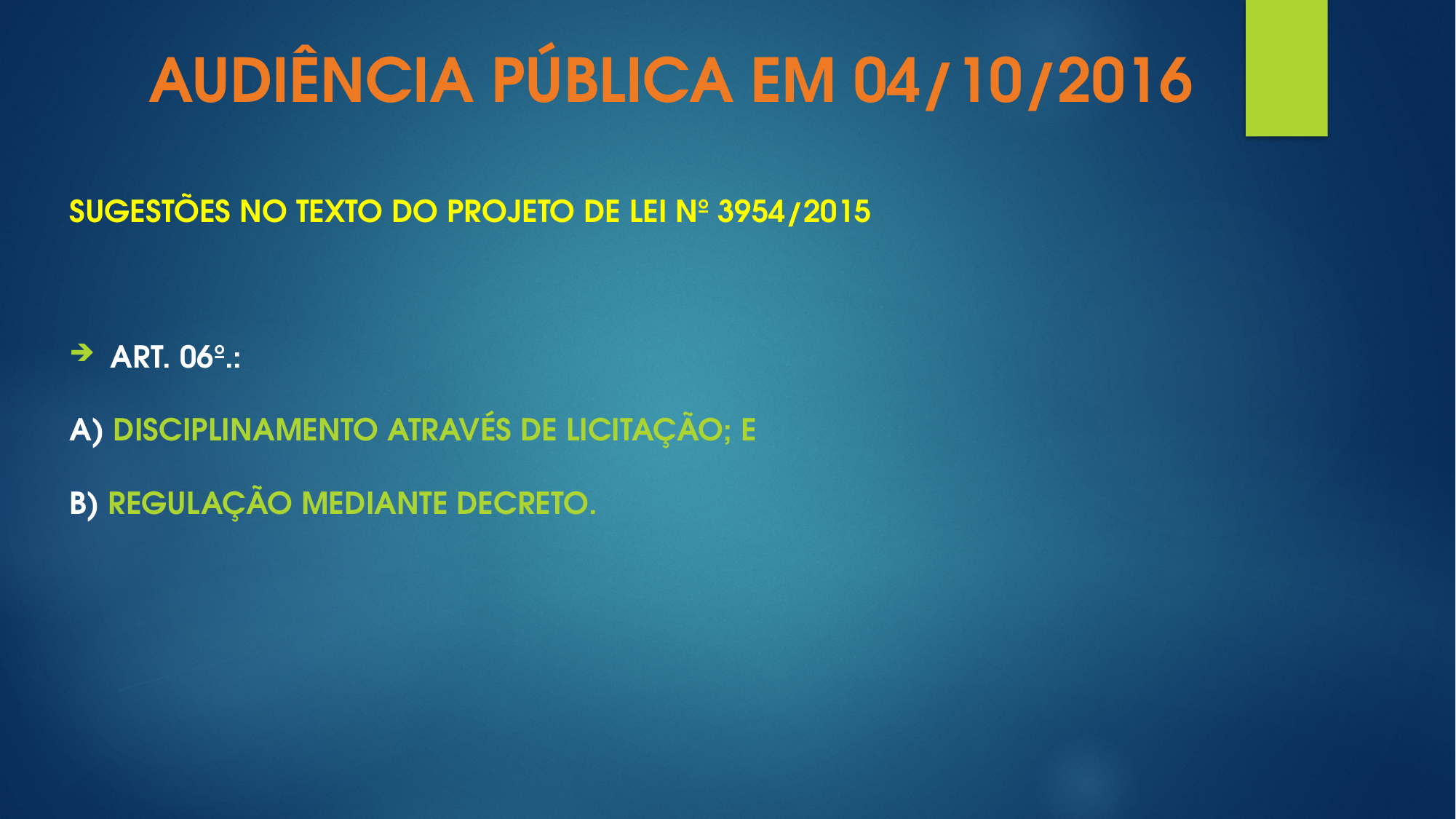

AUDIÊNCIA PÚBLICA EM 04/10/2016
Sugestões no texto do projeto de lei nº 3954/2015

art. 06º.:
a) disciplinamento através de licitação; e
b) regulação mediante decreto.